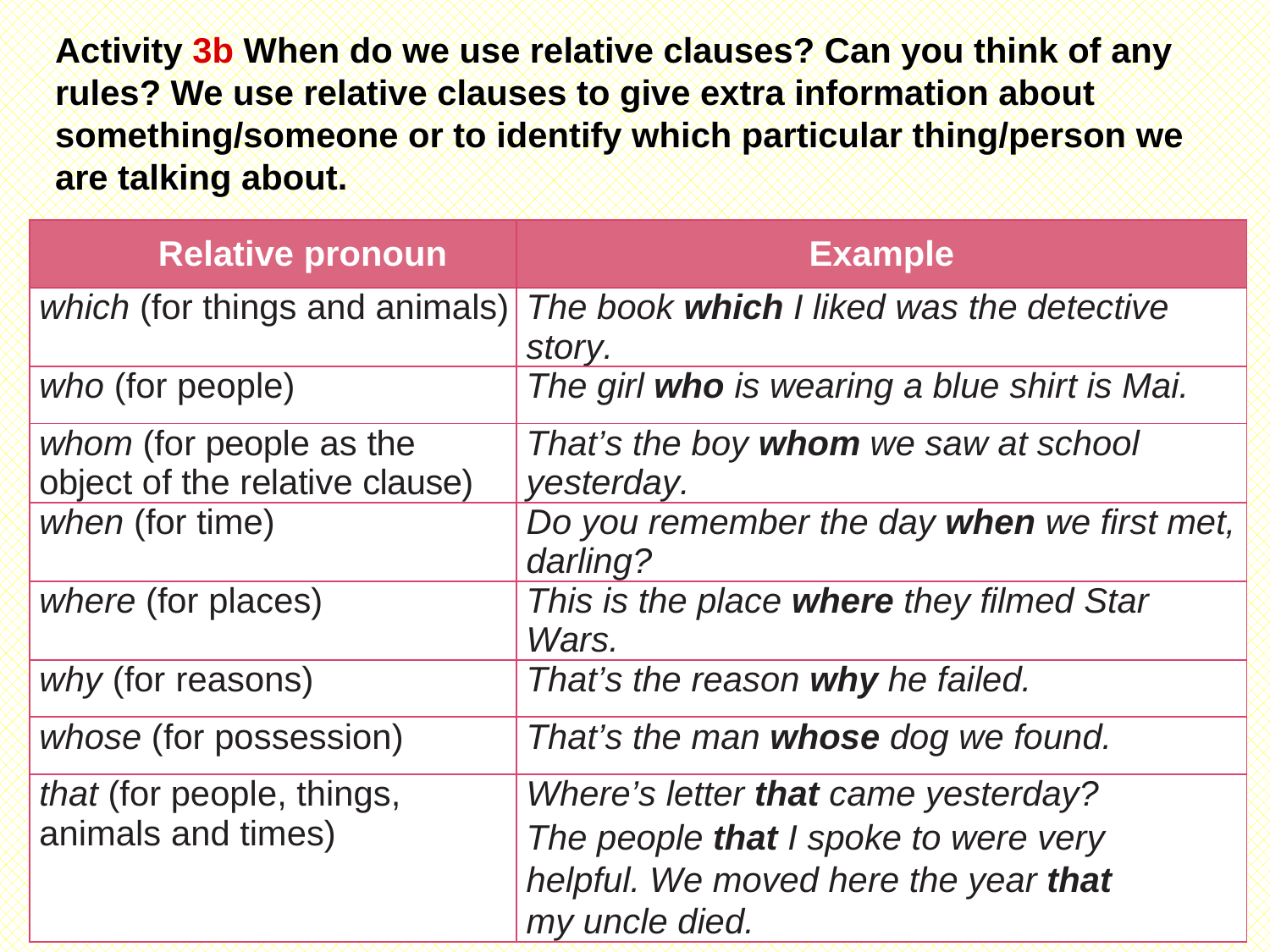

Activity 3b When do we use relative clauses? Can you think of any rules? We use relative clauses to give extra information about something/someone or to identify which particular thing/person we are talking about.

| Relative pronoun | Example |
| --- | --- |
| which (for things and animals) | The book which I liked was the detective story. |
| who (for people) | The girl who is wearing a blue shirt is Mai. |
| whom (for people as the object of the relative clause) | That’s the boy whom we saw at school yesterday. |
| when (for time) | Do you remember the day when we first met, darling? |
| where (for places) | This is the place where they filmed Star Wars. |
| why (for reasons) | That’s the reason why he failed. |
| whose (for possession) | That’s the man whose dog we found. |
| that (for people, things, animals and times) | Where’s letter that came yesterday? The people that I spoke to were very helpful. We moved here the year that my uncle died. |
10